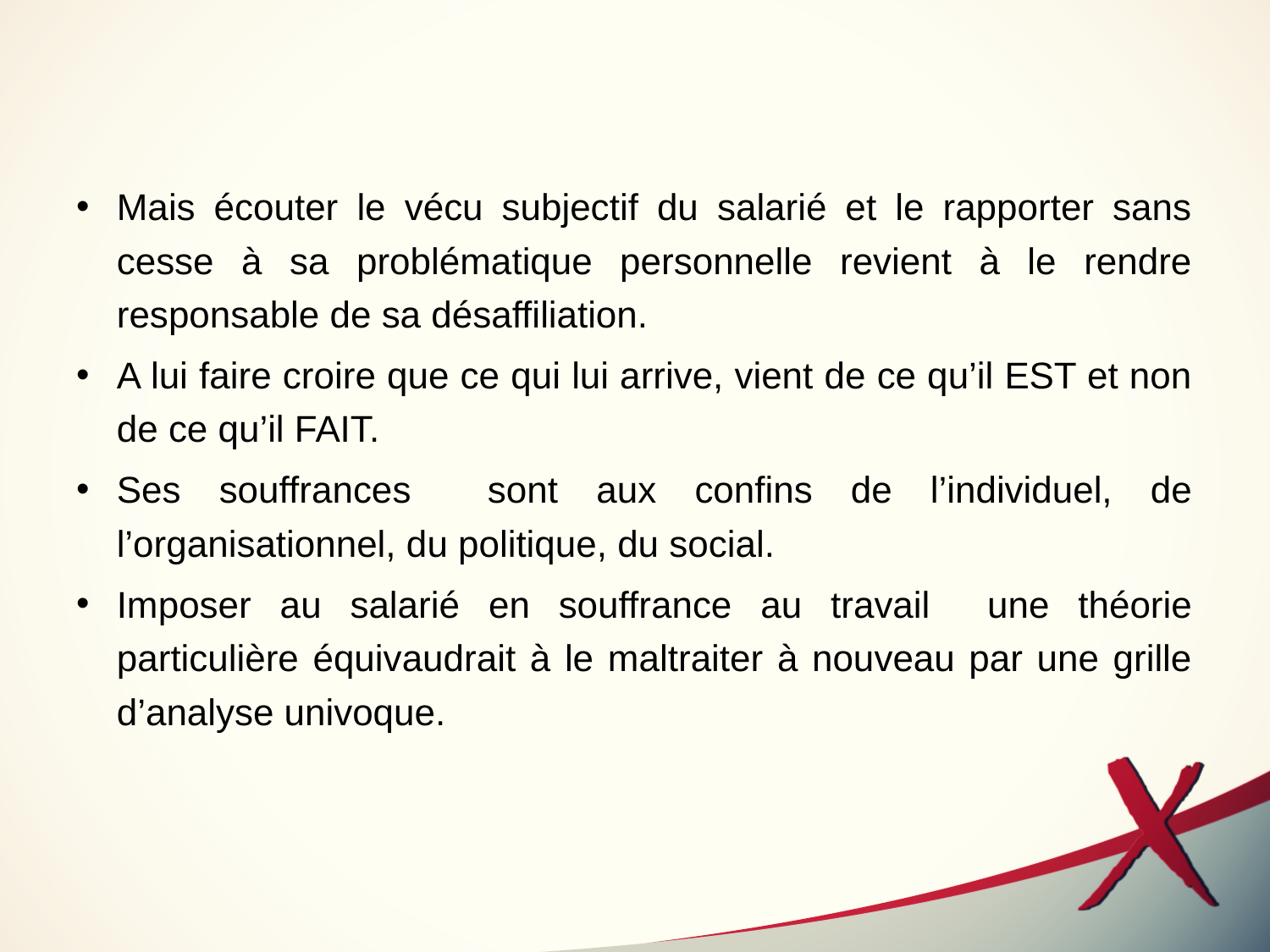

Mais écouter le vécu subjectif du salarié et le rapporter sans cesse à sa problématique personnelle revient à le rendre responsable de sa désaffiliation.
A lui faire croire que ce qui lui arrive, vient de ce qu’il EST et non de ce qu’il FAIT.
Ses souffrances  sont aux confins de l’individuel, de l’organisationnel, du politique, du social.
Imposer au salarié en souffrance au travail  une théorie particulière équivaudrait à le maltraiter à nouveau par une grille d’analyse univoque.